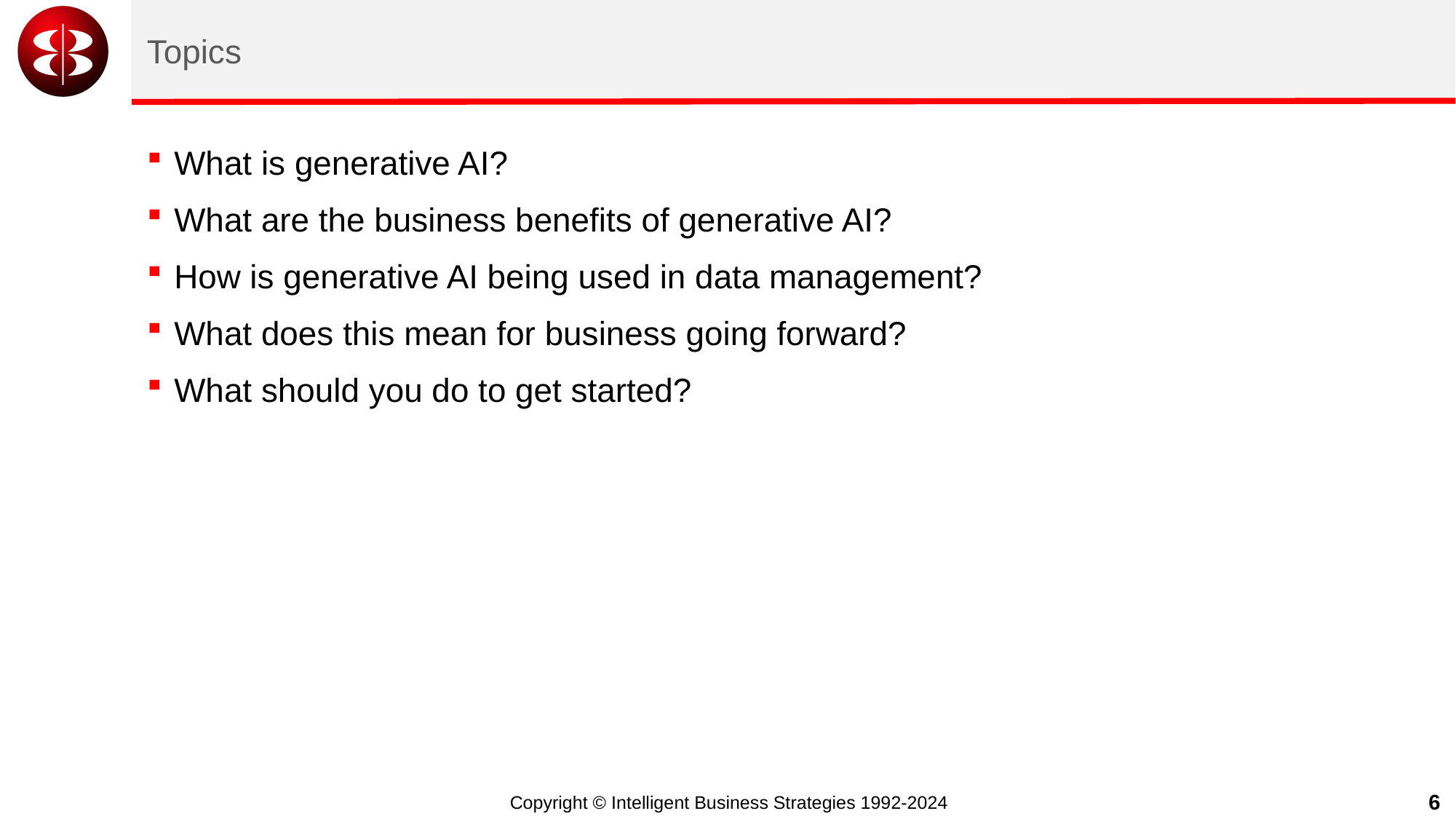

# Topics
What is generative AI?
What are the business benefits of generative AI?
How is generative AI being used in data management?
What does this mean for business going forward?
What should you do to get started?